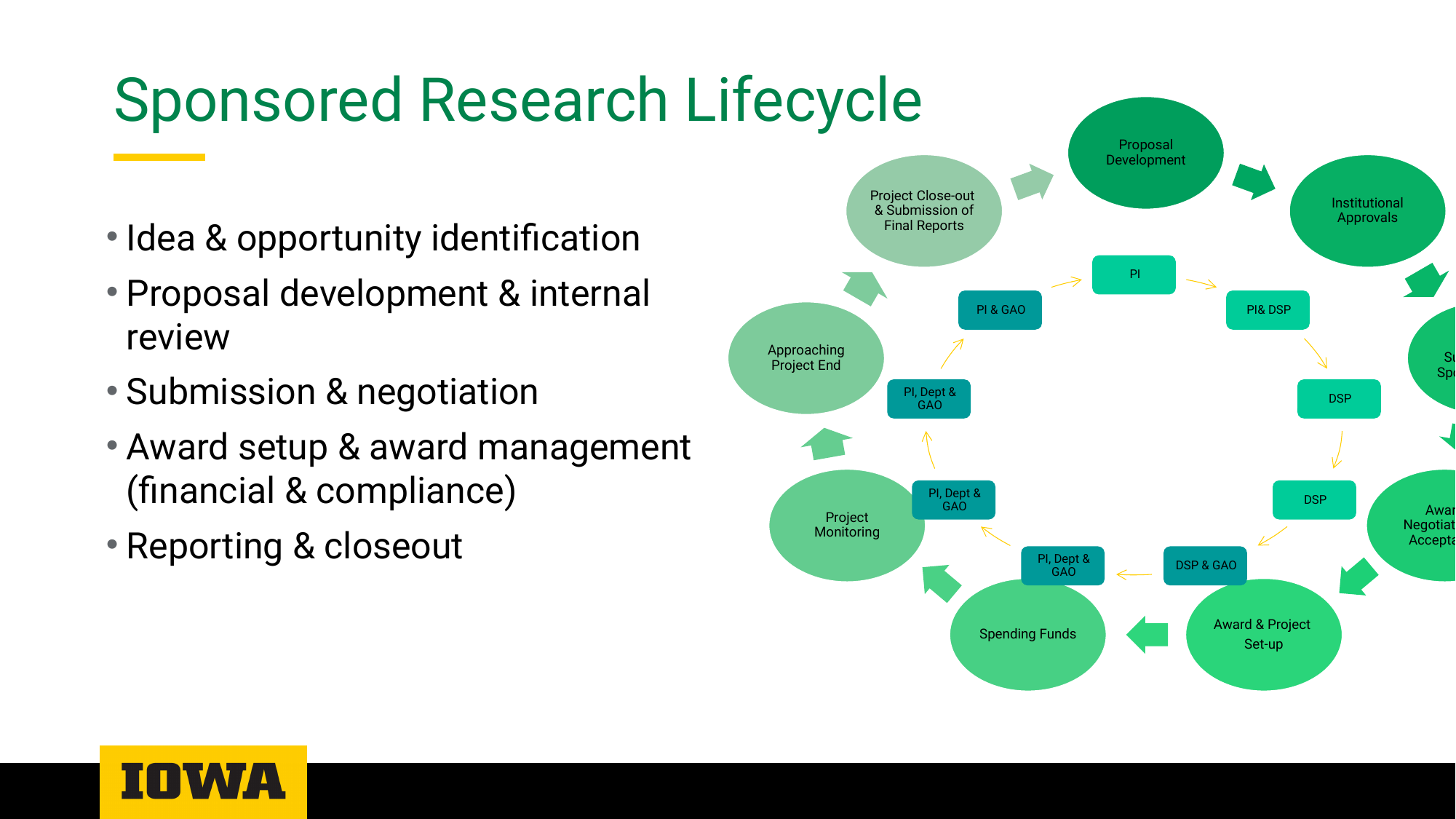

# Sponsored Research Lifecycle
Proposal Development

Institutional Approvals

Proposal Submission & Sponsor Review

Award Negotiation & Acceptance

Award & Project
Set-up

Spending Funds

Project Monitoring

Approaching Project End

Project Close-out  & Submission of Final Reports

PI
PI& DSP
DSP
DSP
DSP & GAO
PI, Dept & GAO
PI, Dept & GAO
PI, Dept & GAO
PI & GAO
Idea & opportunity identification
Proposal development & internal review
Submission & negotiation
Award setup & award management (financial & compliance)
Reporting & closeout